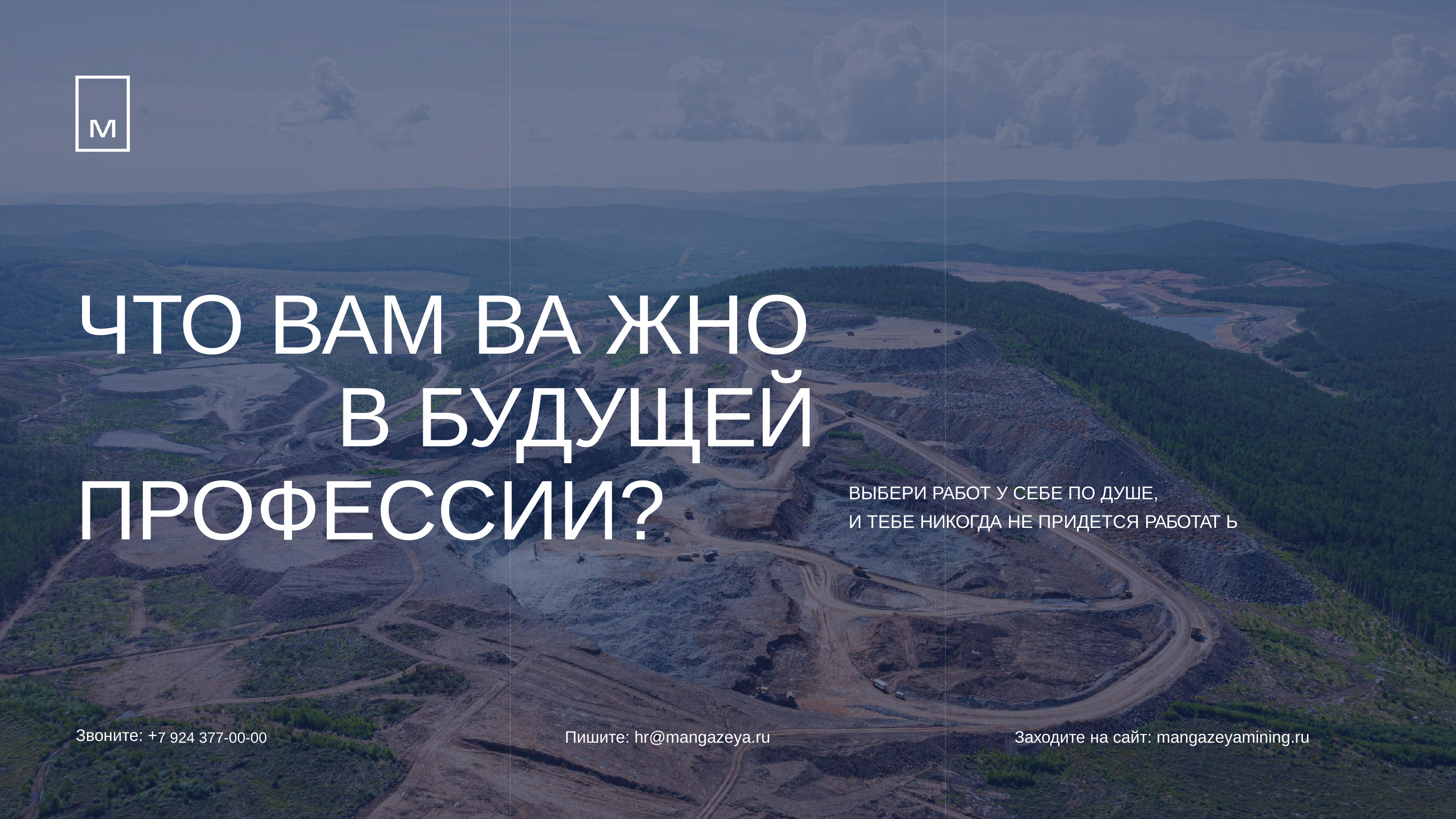

ЧТО ВАМ ВА ЖНО
В БУДУЩЕЙ
ПРОФЕССИИ?
ВЫБЕРИ РАБОТ У СЕБЕ ПО ДУШЕ,
И ТЕБЕ НИКОГДА НЕ ПРИДЕТСЯ РАБОТАТ Ь
Звоните: +7 924 377-00-00
Пишите: hr@mangazeya.ru
Заходите на сайт: mangazeyamining.ru